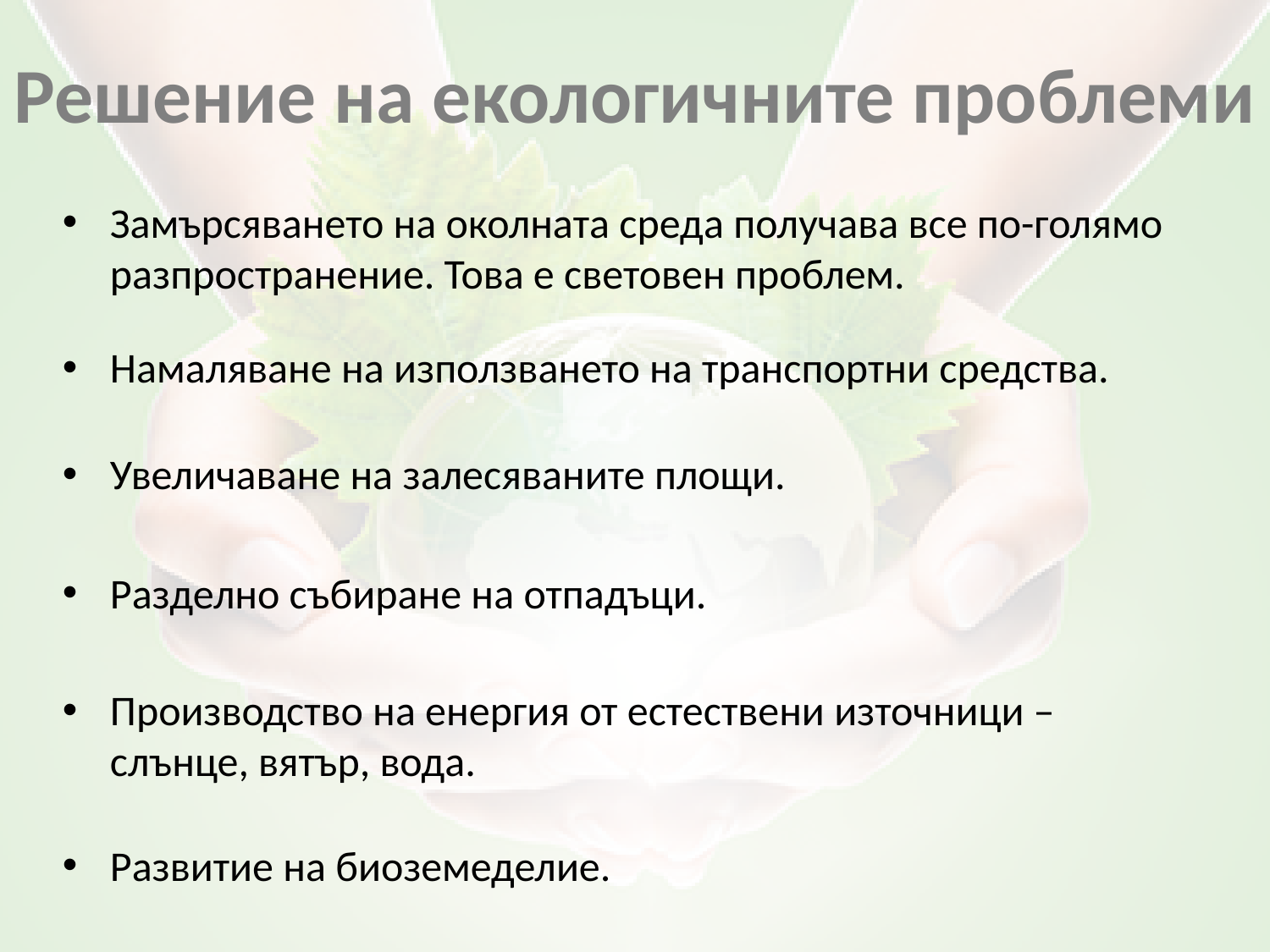

Решение на екологичните проблеми
Замърсяването на околната среда получава все по-голямо разпространение. Това е световен проблем.
Намаляване на използването на транспортни средства.
Увеличаване на залесяваните площи.
Разделно събиране на отпадъци.
Производство на енергия от естествени източници – слънце, вятър, вода.
Развитие на биоземеделие.